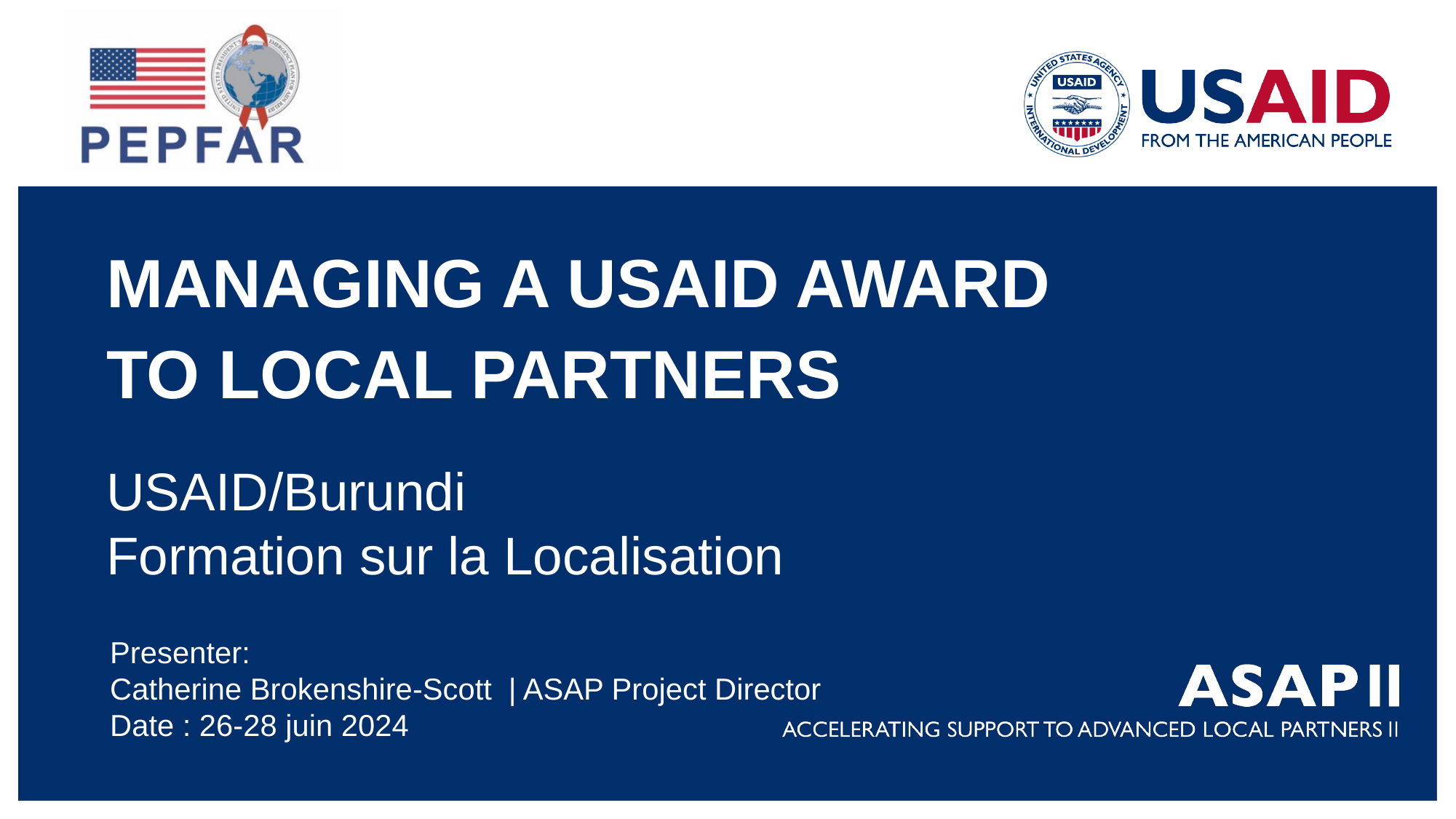

MANAGING A USAID AWARD
TO LOCAL PARTNERS

USAID/Burundi
Formation sur la Localisation​
Presenter:
Catherine Brokenshire-Scott  | ASAP Project Director
Date : 26-28 juin 2024